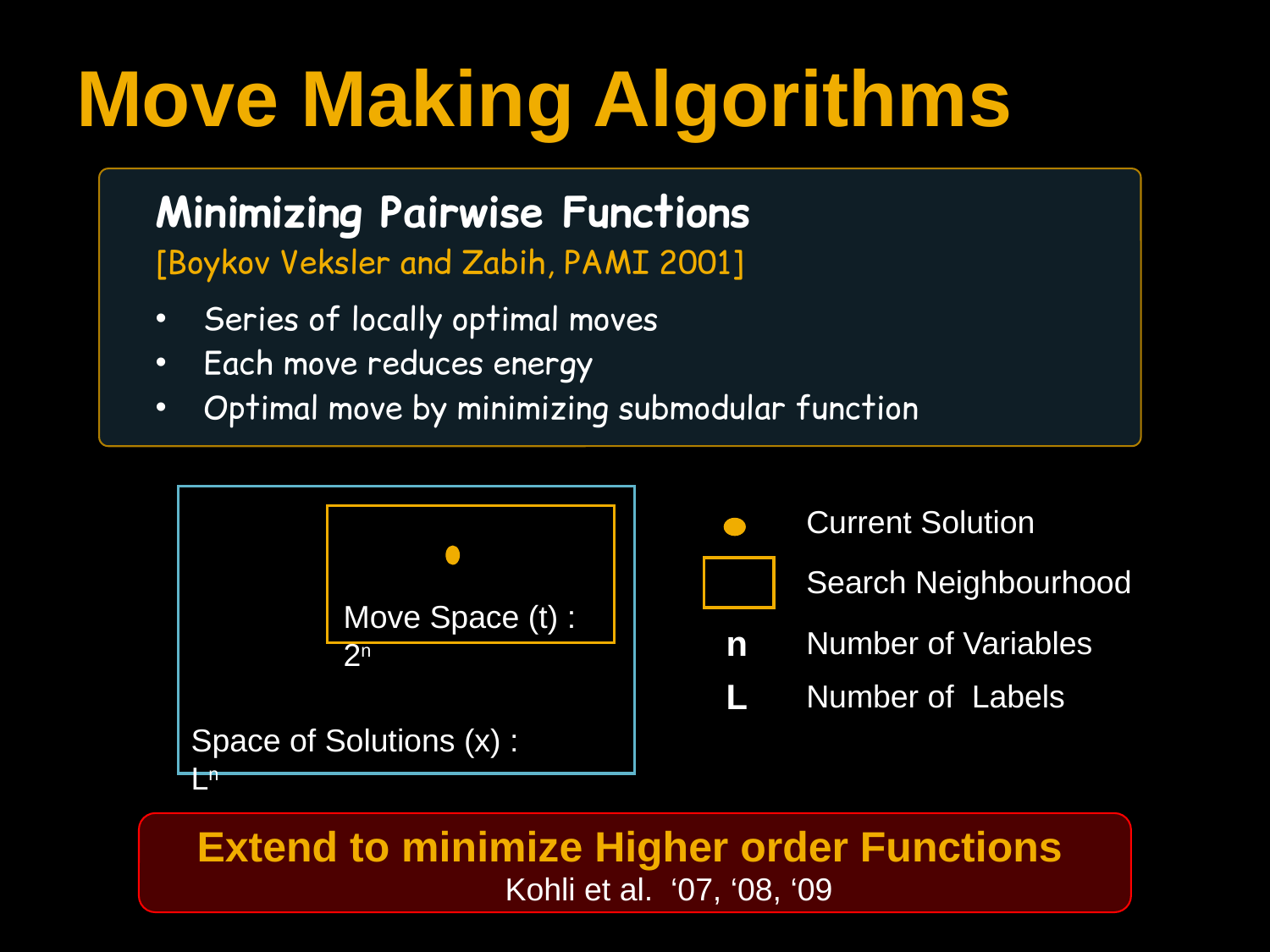

# Move Making Algorithms

Minimizing Pairwise Functions
[Boykov Veksler and Zabih, PAMI 2001]

Series of locally optimal moves
Each move reduces energy
Optimal move by minimizing submodular function

Current Solution

Search Neighbourhood

Move Space (t) : 2n
n
Number of Variables
L
Number of  Labels
Space of Solutions (x) : Ln
Extend to minimize Higher order Functions

Kohli et al.  ‘07, ‘08, ‘09